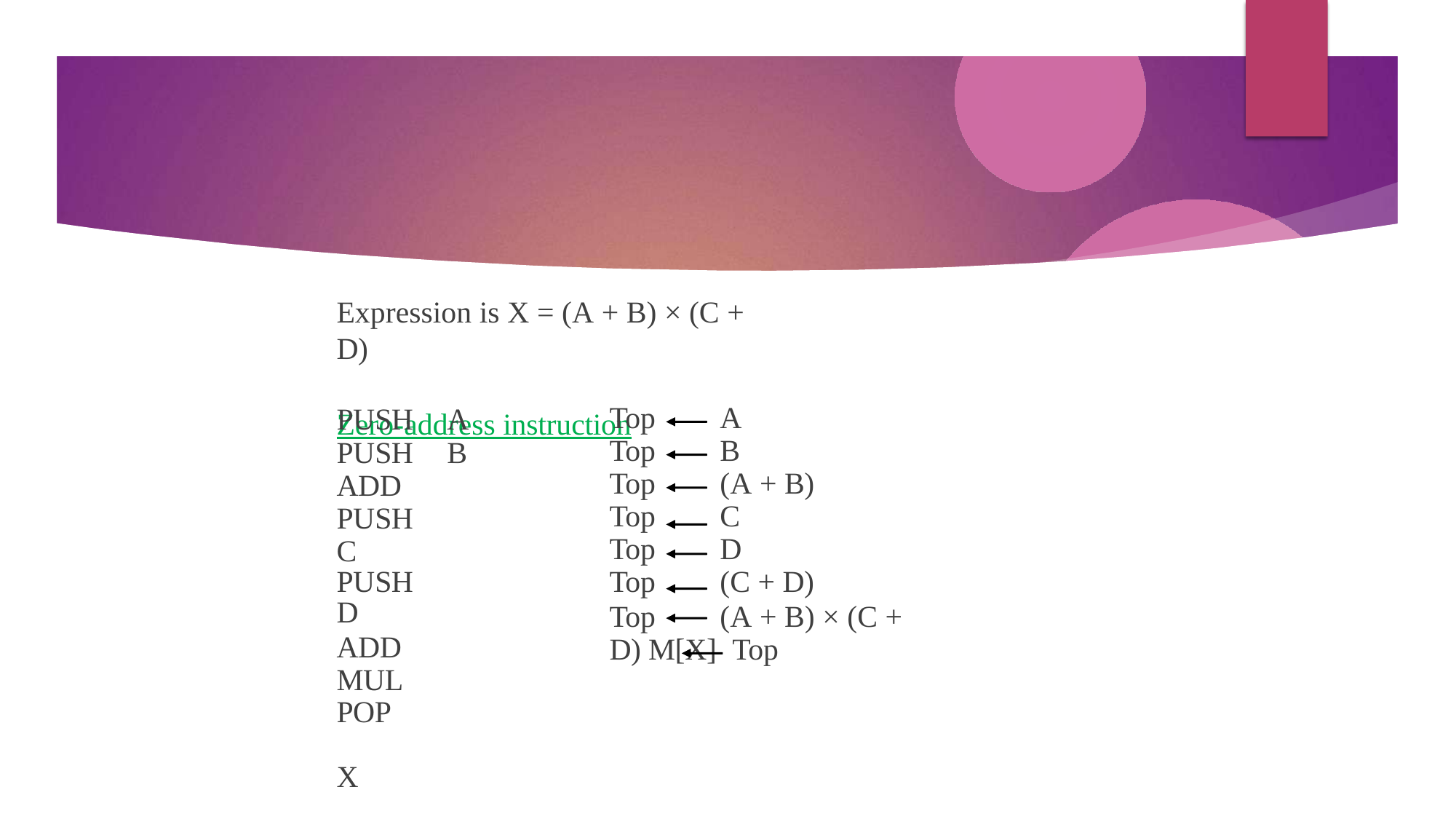

Expression is X = (A + B) × (C + D)

Zero-address instruction
PUSH	A
Top	A
Top	B
Top	(A + B)
Top	C
Top	D
Top	(C + D)
Top	(A + B) × (C + D) M[X]		Top

PUSH	B ADD PUSH	C
PUSH	D
ADD MUL
POP	X